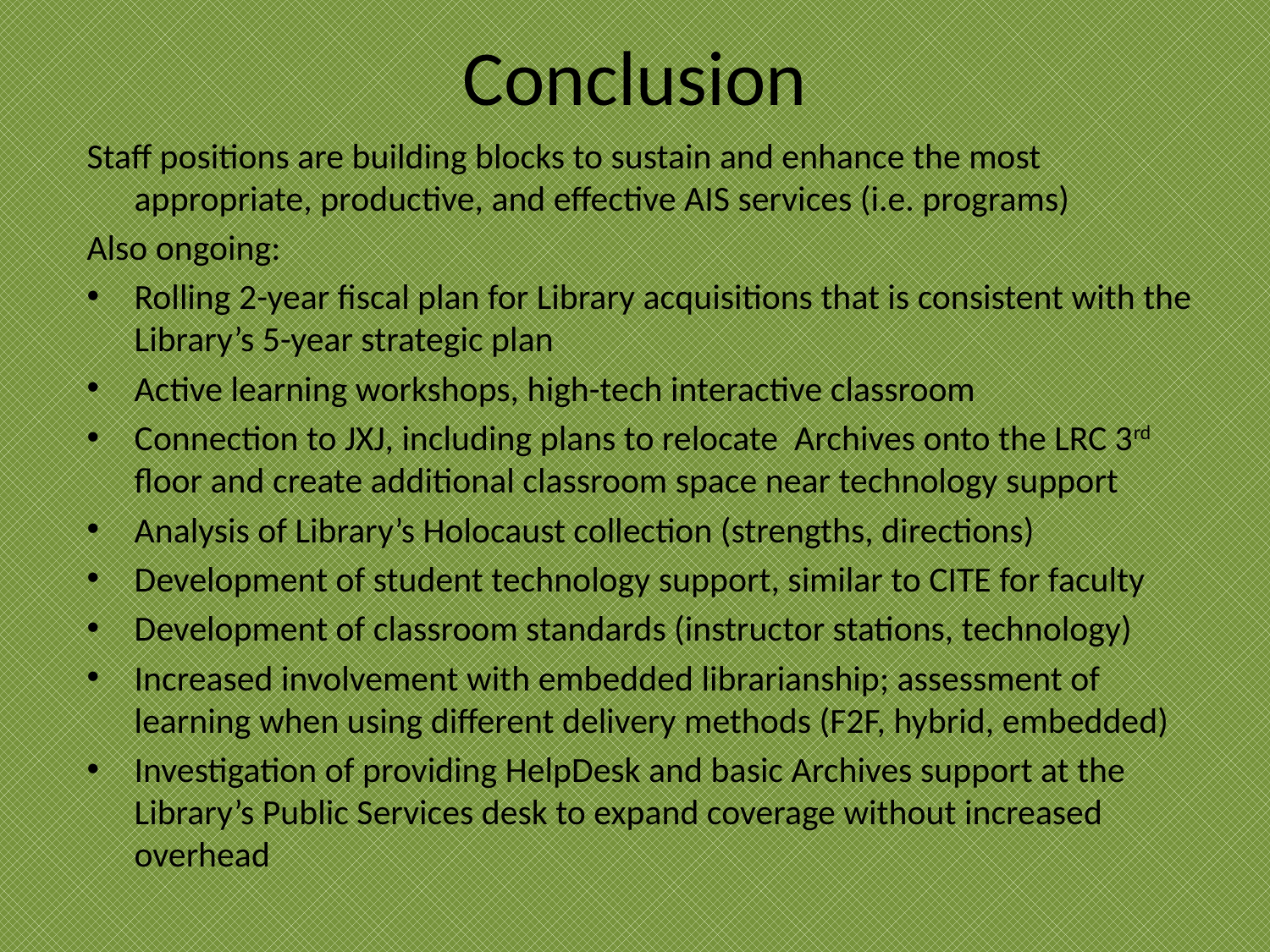

# Conclusion
Staff positions are building blocks to sustain and enhance the most appropriate, productive, and effective AIS services (i.e. programs)
Also ongoing:
Rolling 2-year fiscal plan for Library acquisitions that is consistent with the Library’s 5-year strategic plan
Active learning workshops, high-tech interactive classroom
Connection to JXJ, including plans to relocate  Archives onto the LRC 3rd floor and create additional classroom space near technology support
Analysis of Library’s Holocaust collection (strengths, directions)
Development of student technology support, similar to CITE for faculty
Development of classroom standards (instructor stations, technology)
Increased involvement with embedded librarianship; assessment of learning when using different delivery methods (F2F, hybrid, embedded)
Investigation of providing HelpDesk and basic Archives support at the Library’s Public Services desk to expand coverage without increased overhead